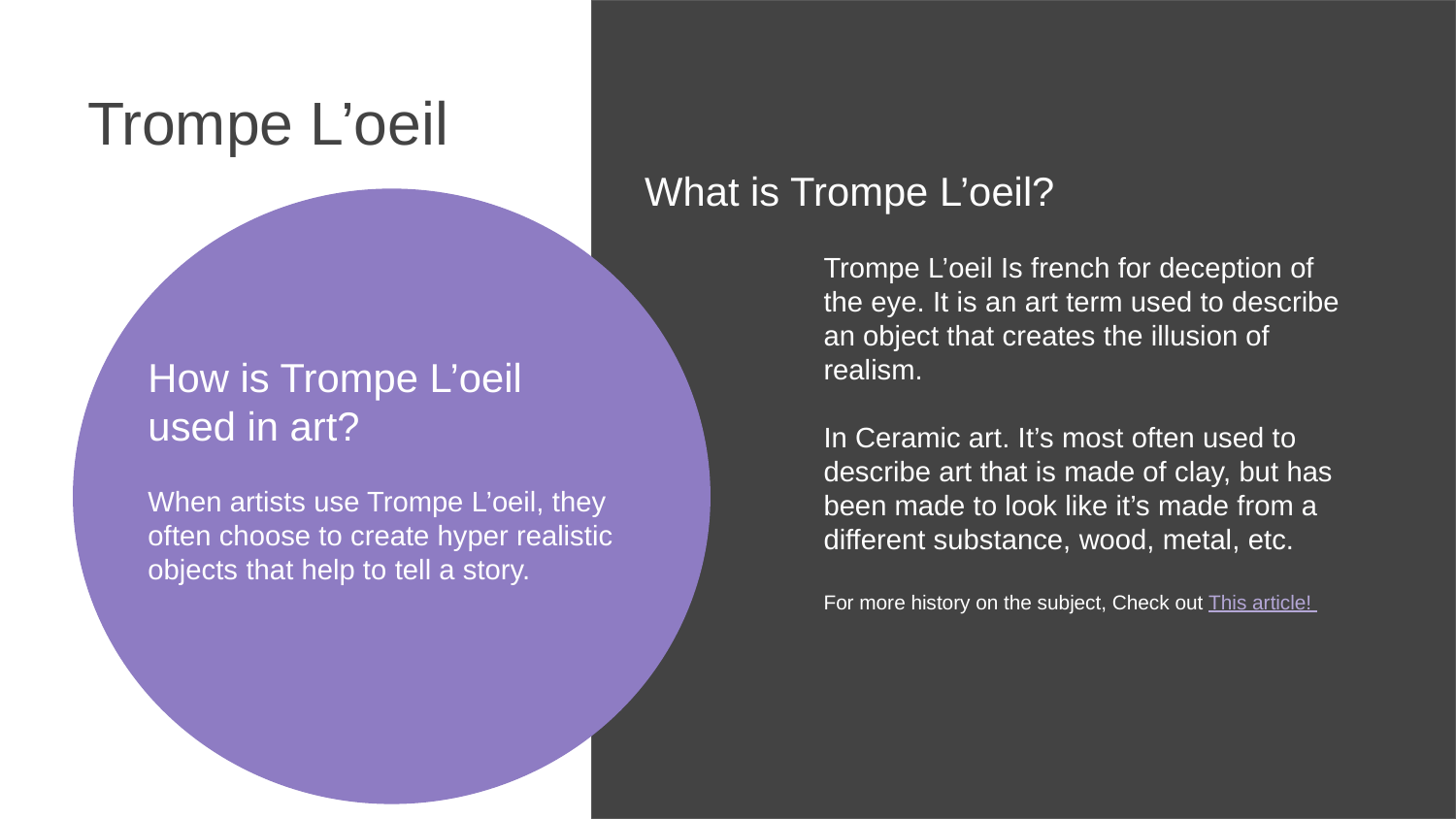

Trompe L’oeil
What is Trompe L’oeil?

Trompe L’oeil Is french for deception of the eye. It is an art term used to describe an object that creates the illusion of realism.

In Ceramic art. It’s most often used to describe art that is made of clay, but has been made to look like it’s made from a different substance, wood, metal, etc.

For more history on the subject, Check out This article!
How is Trompe L’oeil
used in art?

When artists use Trompe L’oeil, they often choose to create hyper realistic objects that help to tell a story.